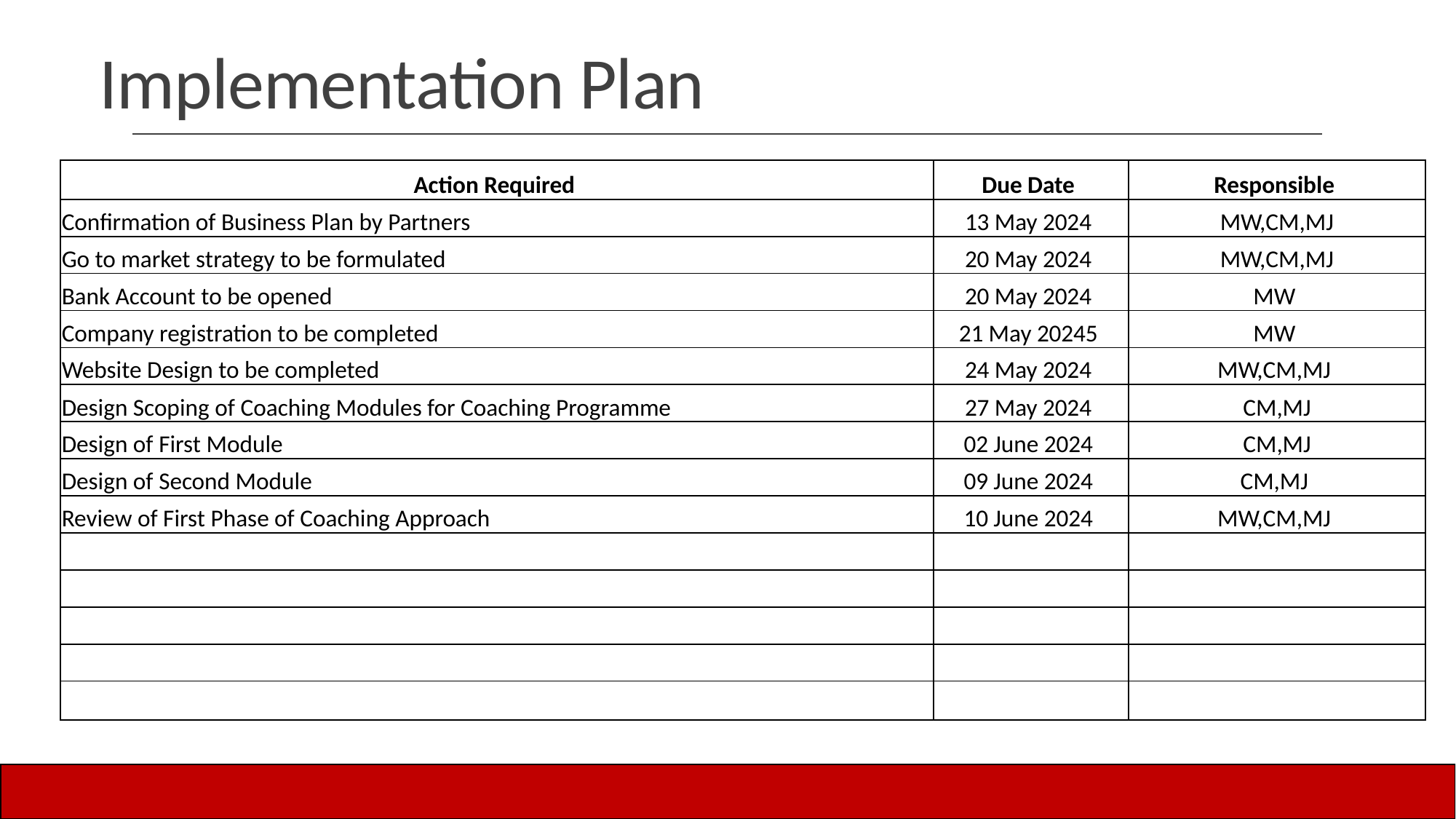

# Implementation Plan
| Action Required | Due Date | Responsible |
| --- | --- | --- |
| Confirmation of Business Plan by Partners | 13 May 2024 | MW,CM,MJ |
| Go to market strategy to be formulated | 20 May 2024 | MW,CM,MJ |
| Bank Account to be opened | 20 May 2024 | MW |
| Company registration to be completed | 21 May 20245 | MW |
| Website Design to be completed | 24 May 2024 | MW,CM,MJ |
| Design Scoping of Coaching Modules for Coaching Programme | 27 May 2024 | CM,MJ |
| Design of First Module | 02 June 2024 | CM,MJ |
| Design of Second Module | 09 June 2024 | CM,MJ |
| Review of First Phase of Coaching Approach | 10 June 2024 | MW,CM,MJ |
|  |  |  |
|  |  |  |
|  |  |  |
|  |  |  |
|  |  |  |